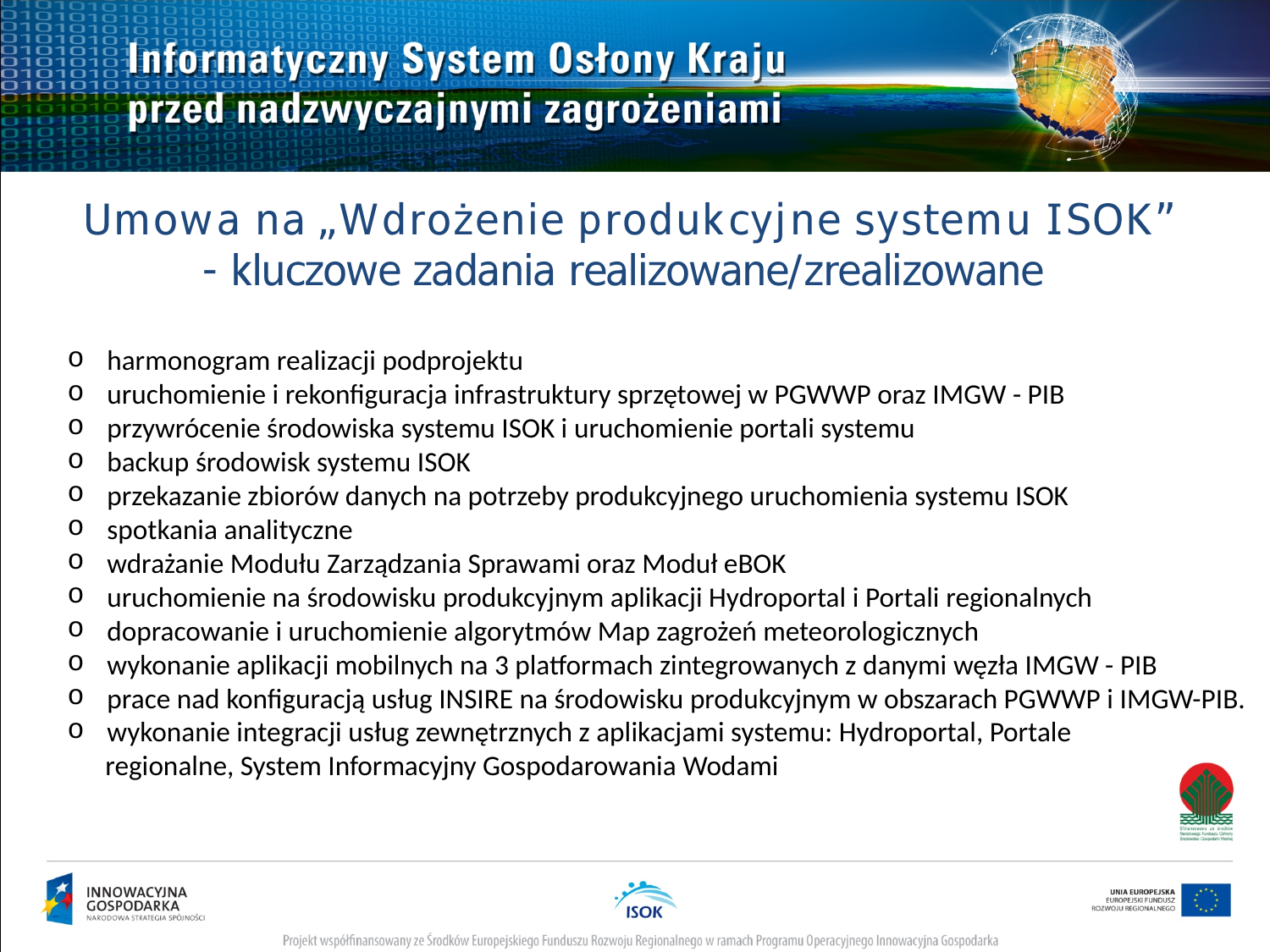

Umowa na „Wdrożenie produkcyjne systemu ISOK”
- kluczowe zadania realizowane/zrealizowane
harmonogram realizacji podprojektu
uruchomienie i rekonfiguracja infrastruktury sprzętowej w PGWWP oraz IMGW - PIB
przywrócenie środowiska systemu ISOK i uruchomienie portali systemu
backup środowisk systemu ISOK
przekazanie zbiorów danych na potrzeby produkcyjnego uruchomienia systemu ISOK
spotkania analityczne
wdrażanie Modułu Zarządzania Sprawami oraz Moduł eBOK
uruchomienie na środowisku produkcyjnym aplikacji Hydroportal i Portali regionalnych
dopracowanie i uruchomienie algorytmów Map zagrożeń meteorologicznych
wykonanie aplikacji mobilnych na 3 platformach zintegrowanych z danymi węzła IMGW - PIB
prace nad konfiguracją usług INSIRE na środowisku produkcyjnym w obszarach PGWWP i IMGW-PIB.
wykonanie integracji usług zewnętrznych z aplikacjami systemu: Hydroportal, Portale
	regionalne, System Informacyjny Gospodarowania Wodami